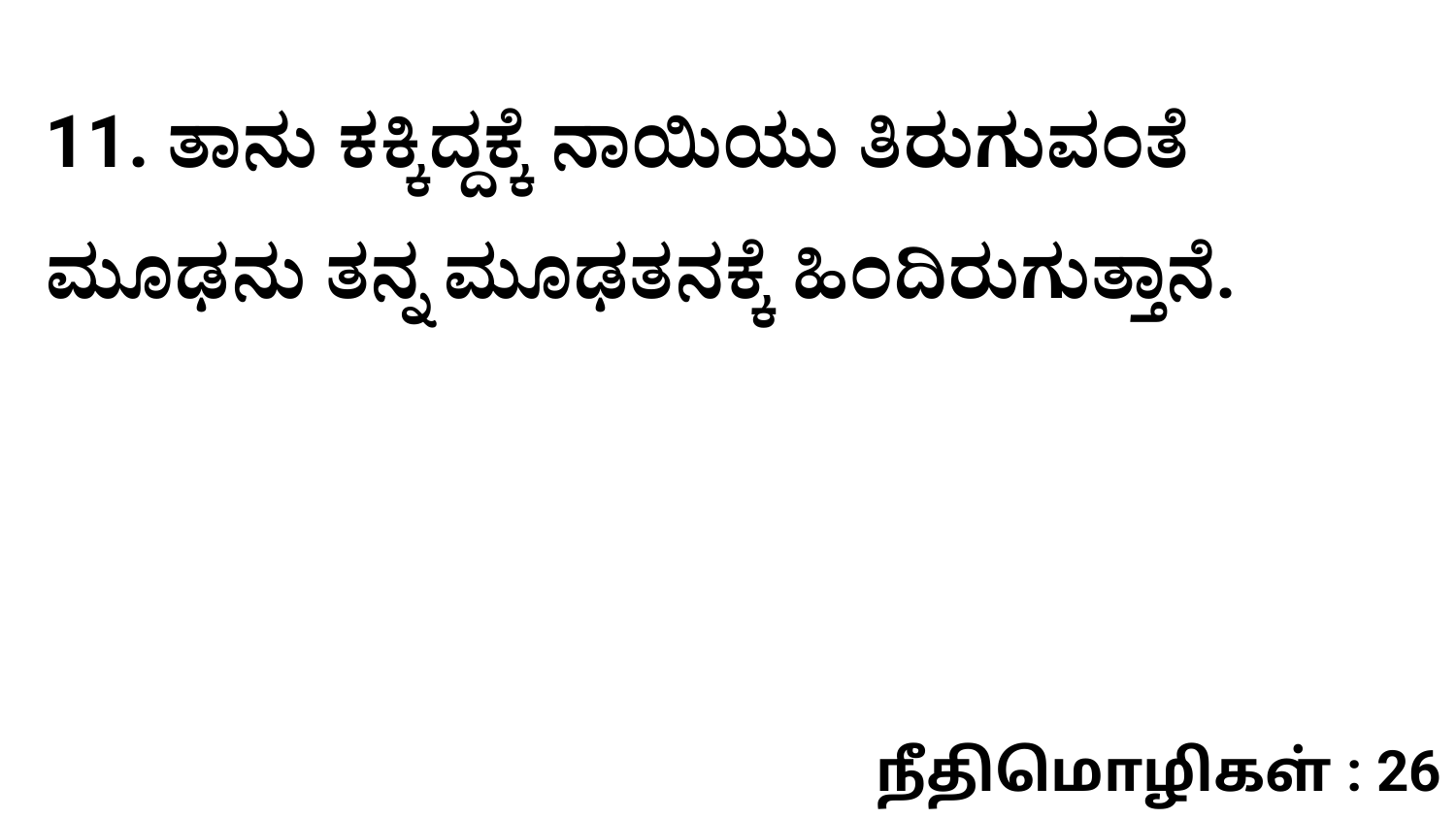

11. ತಾನು ಕಕ್ಕಿದ್ದಕ್ಕೆ ನಾಯಿಯು ತಿರುಗುವಂತೆ ಮೂಢನು ತನ್ನ ಮೂಢತನಕ್ಕೆ ಹಿಂದಿರುಗುತ್ತಾನೆ.
நீதிமொழிகள் : 26